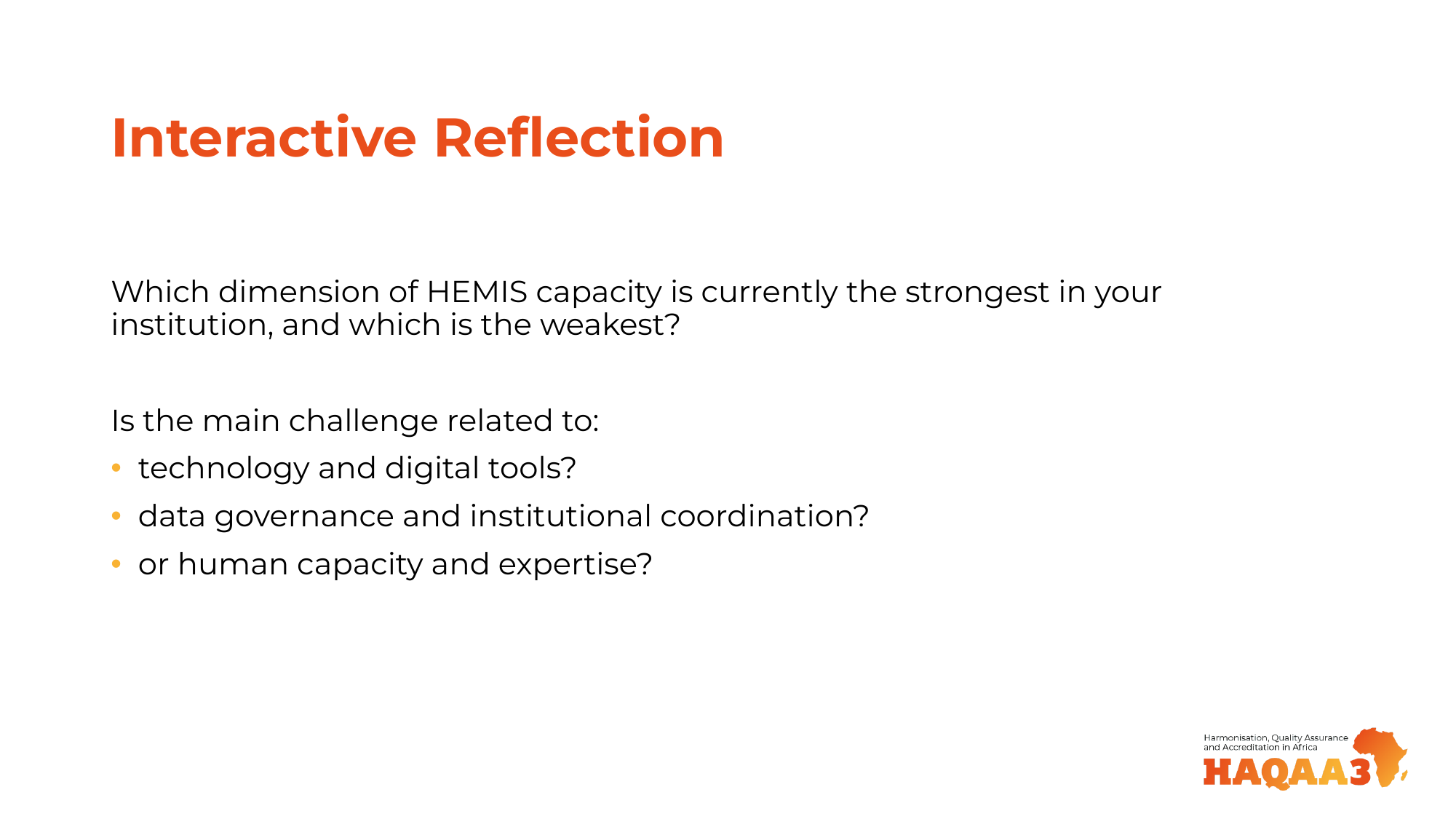

# Interactive Reflection
Which dimension of HEMIS capacity is currently the strongest in your institution, and which is the weakest?

Is the main challenge related to:
technology and digital tools?
data governance and institutional coordination?
or human capacity and expertise?